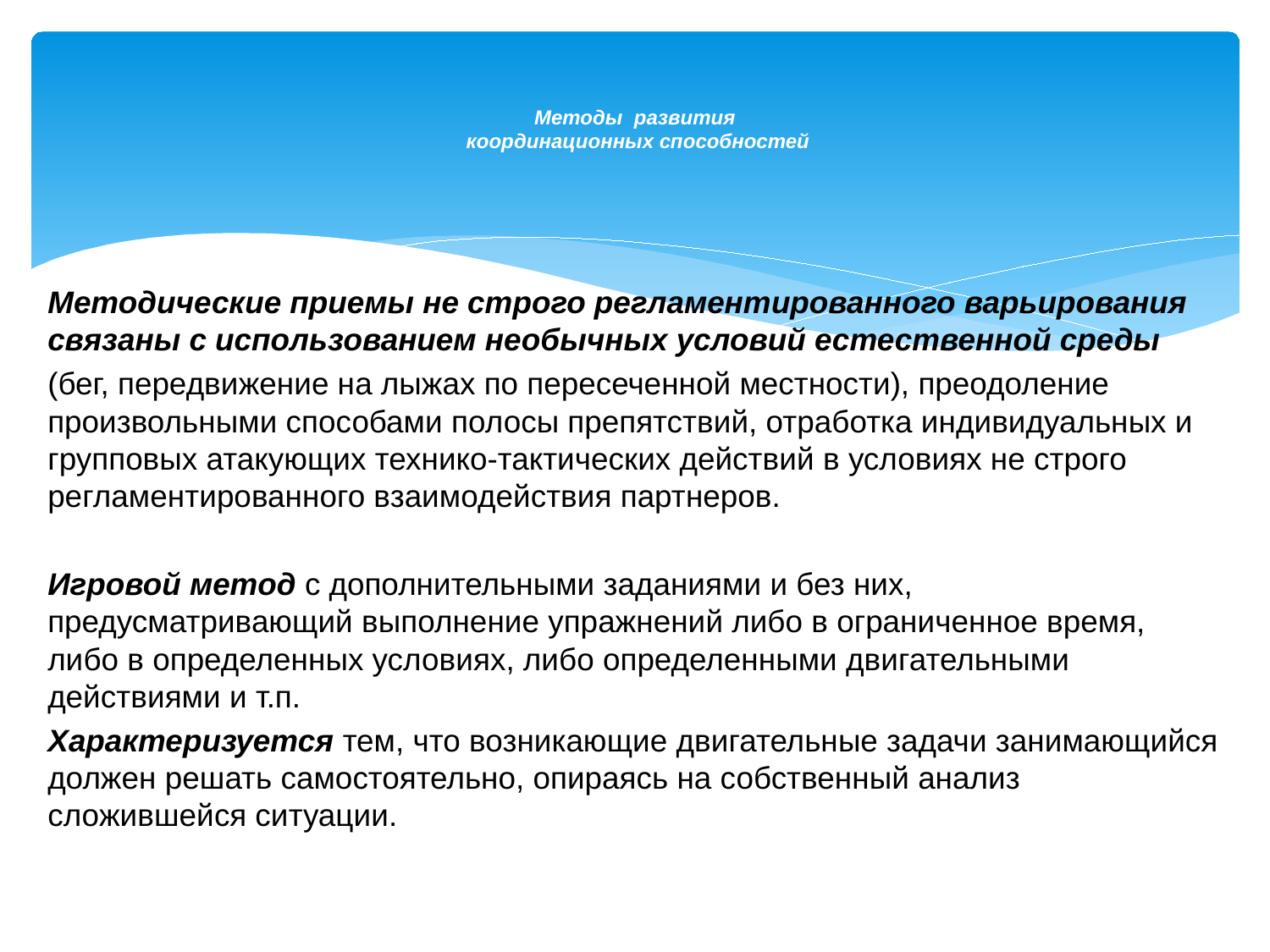

# Методы  развития координационных способностей
Методические приемы не строго регламентированного варьирования связаны с использованием необычных условий естественной среды
(бег, передвижение на лыжах по пересеченной местности), преодоление произвольными способами полосы препятствий, отработка индивидуальных и групповых атакующих технико-тактических действий в условиях не строго регламентированного взаимодействия партнеров.

Игровой метод с дополнительными заданиями и без них, предусматривающий выполнение упражнений либо в ограниченное время, либо в определенных условиях, либо определенными двигательными действиями и т.п.
Характеризуется тем, что возникающие двигательные задачи занимающийся должен решать самостоятельно, опираясь на собственный анализ сложившейся ситуации.